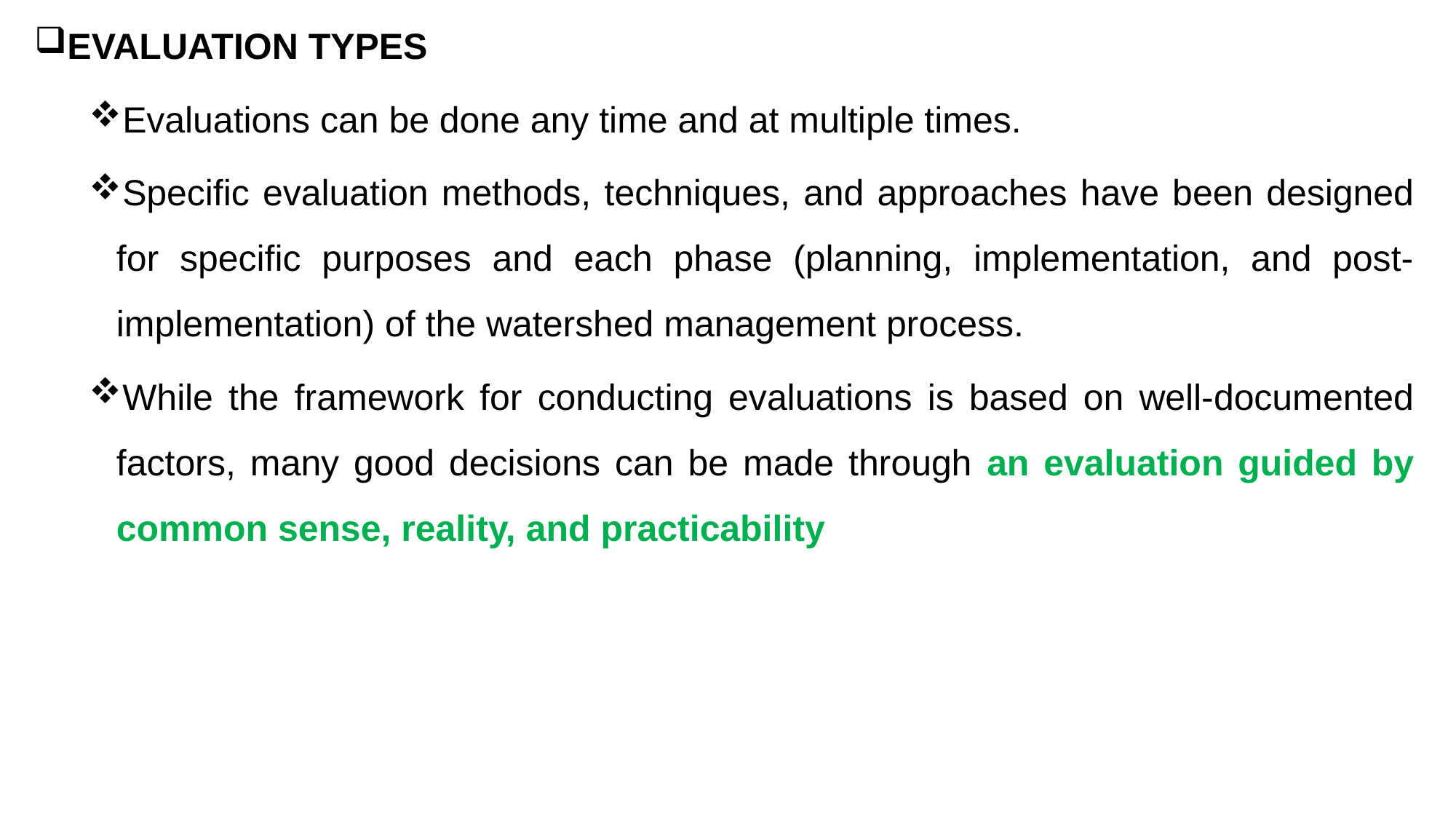

EVALUATION TYPES
Evaluations can be done any time and at multiple times.
Specific evaluation methods, techniques, and approaches have been designed for specific purposes and each phase (planning, implementation, and post-implementation) of the watershed management process.
While the framework for conducting evaluations is based on well-documented factors, many good decisions can be made through an evaluation guided by common sense, reality, and practicability